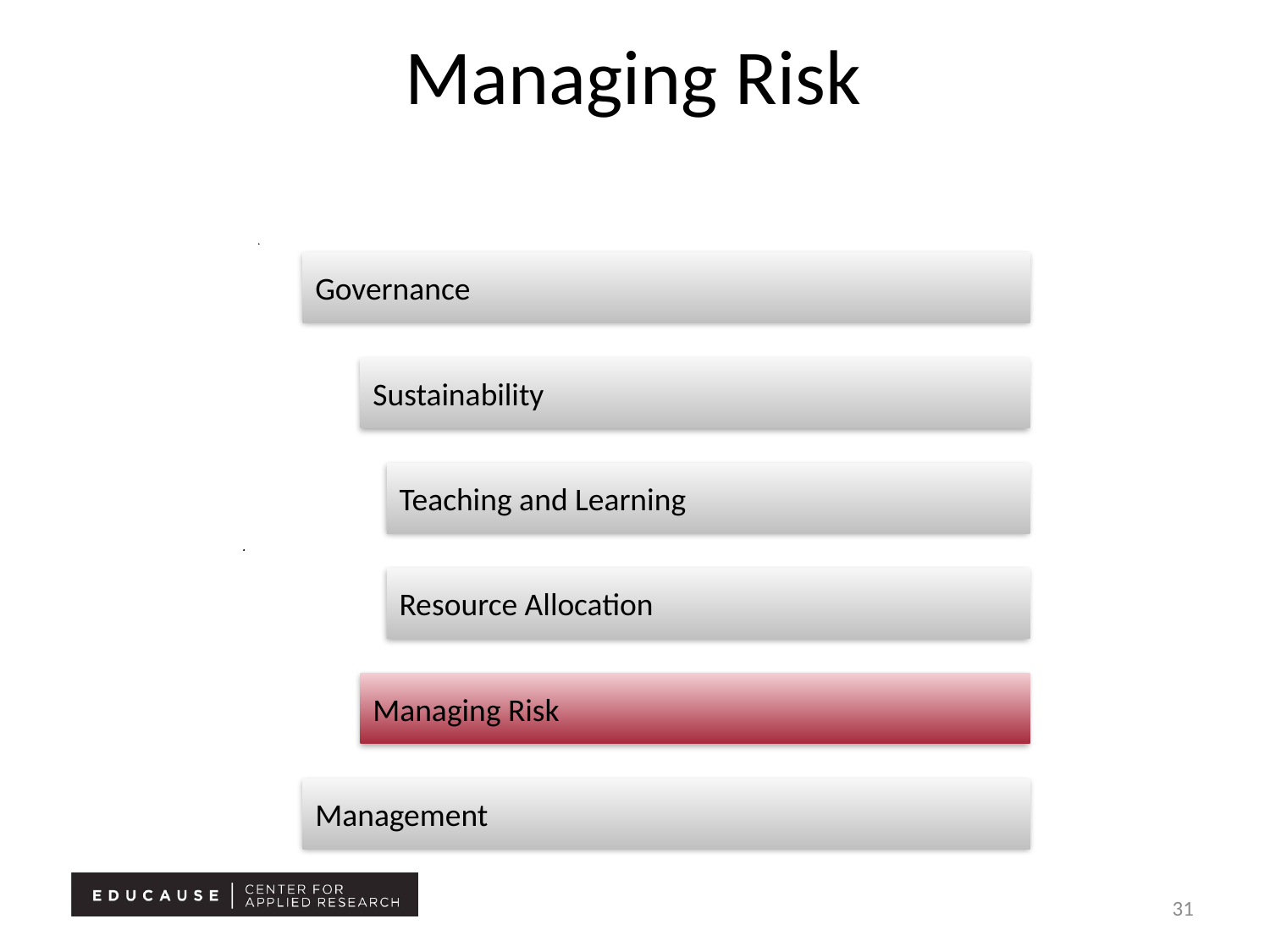

# Managing Risk
Governance
Managing Risk
Sustainability
Teaching and Learning
Resource Allocation
Management
31